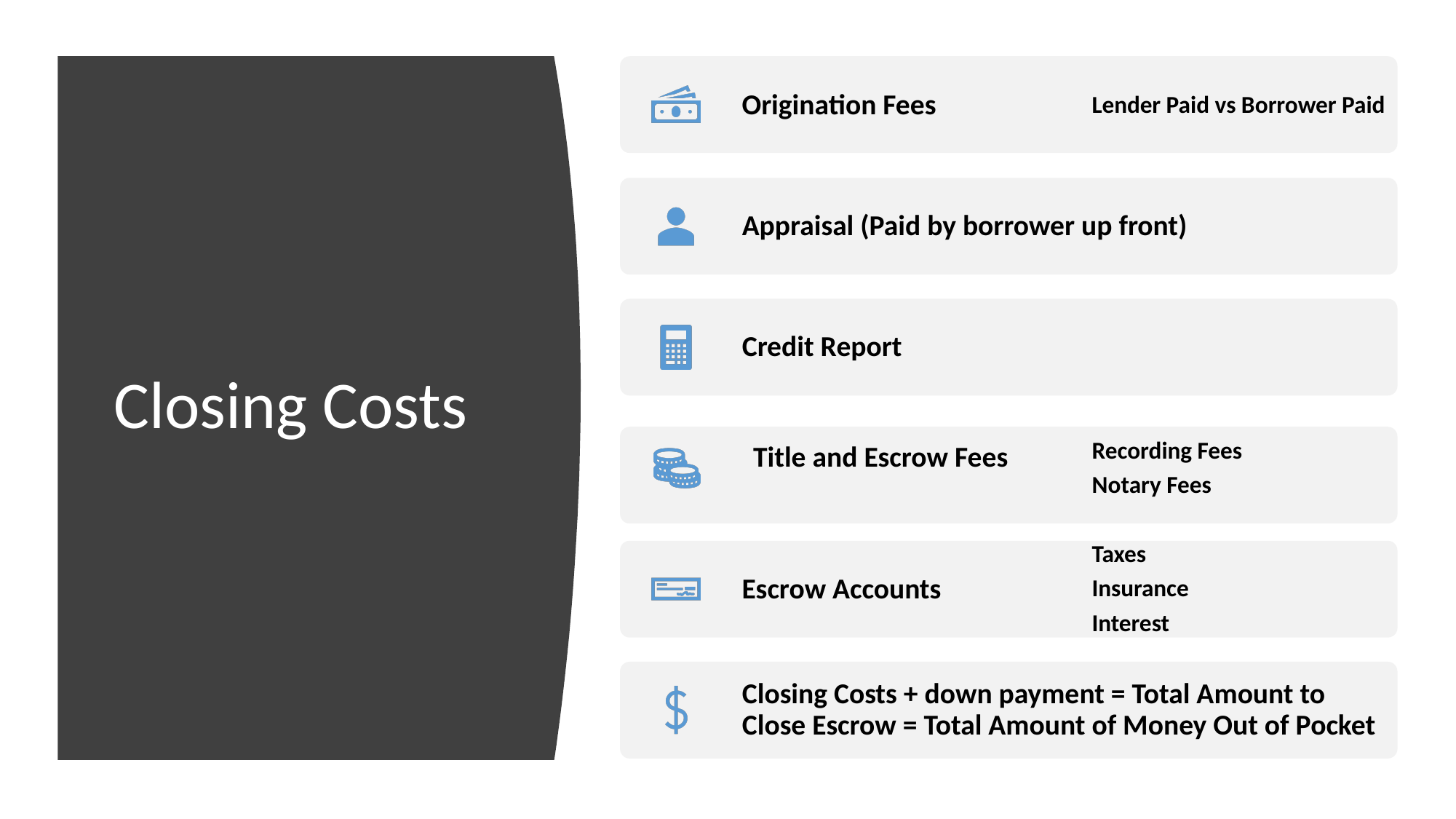

Origination Fees
Lender Paid vs Borrower Paid
Appraisal (Paid by borrower up front)
Credit Report
Title and Escrow Fees
Recording Fees
Notary Fees
Escrow Accounts
Taxes
Insurance
Interest
Closing Costs + down payment = Total Amount to Close Escrow = Total Amount of Money Out of Pocket

# Closing Costs